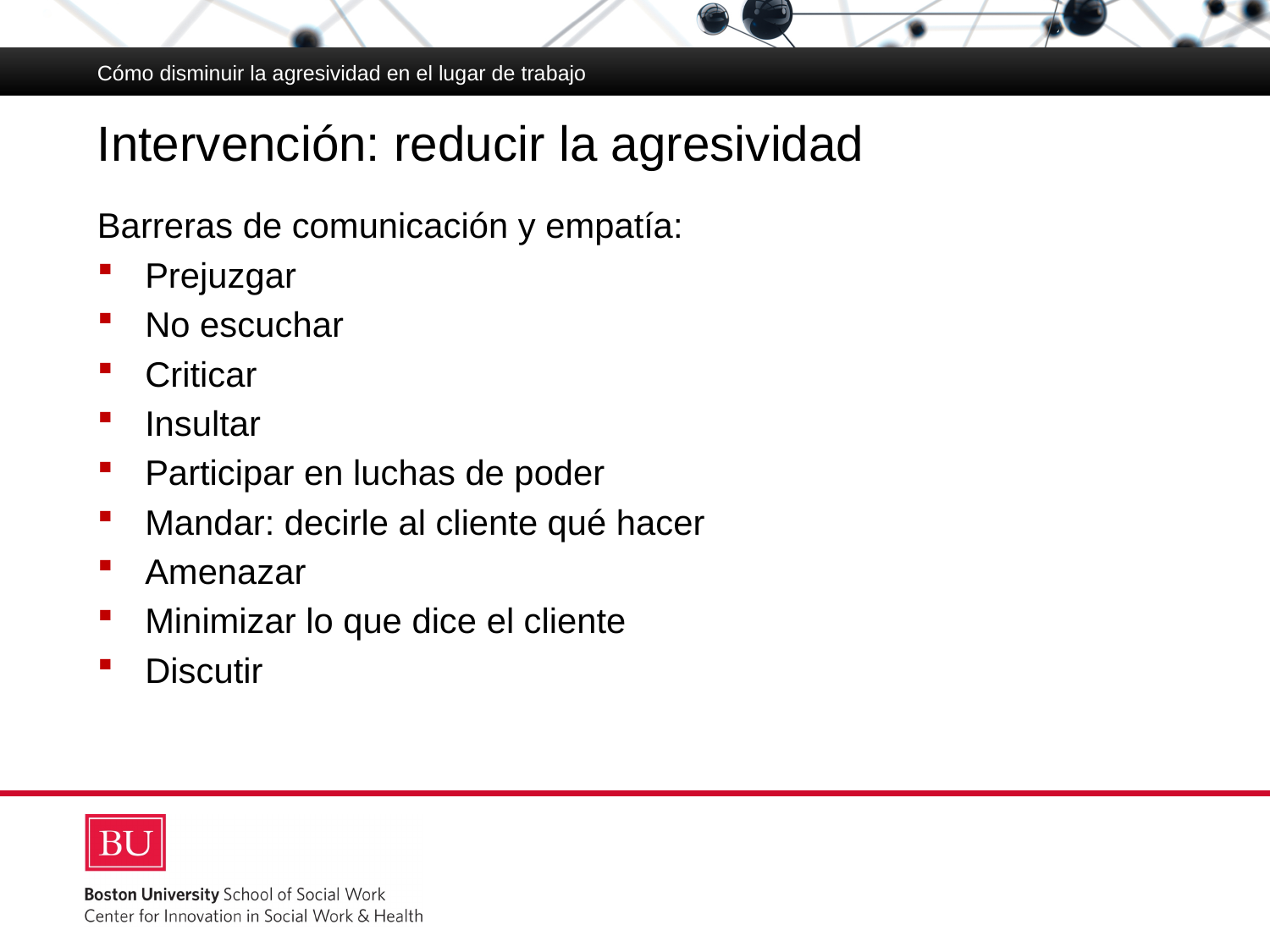

Cómo disminuir la agresividad en el lugar de trabajo
# Intervención: reducir la agresividad
Barreras de comunicación y empatía:
Prejuzgar
No escuchar
Criticar
Insultar
Participar en luchas de poder
Mandar: decirle al cliente qué hacer
Amenazar
Minimizar lo que dice el cliente
Discutir